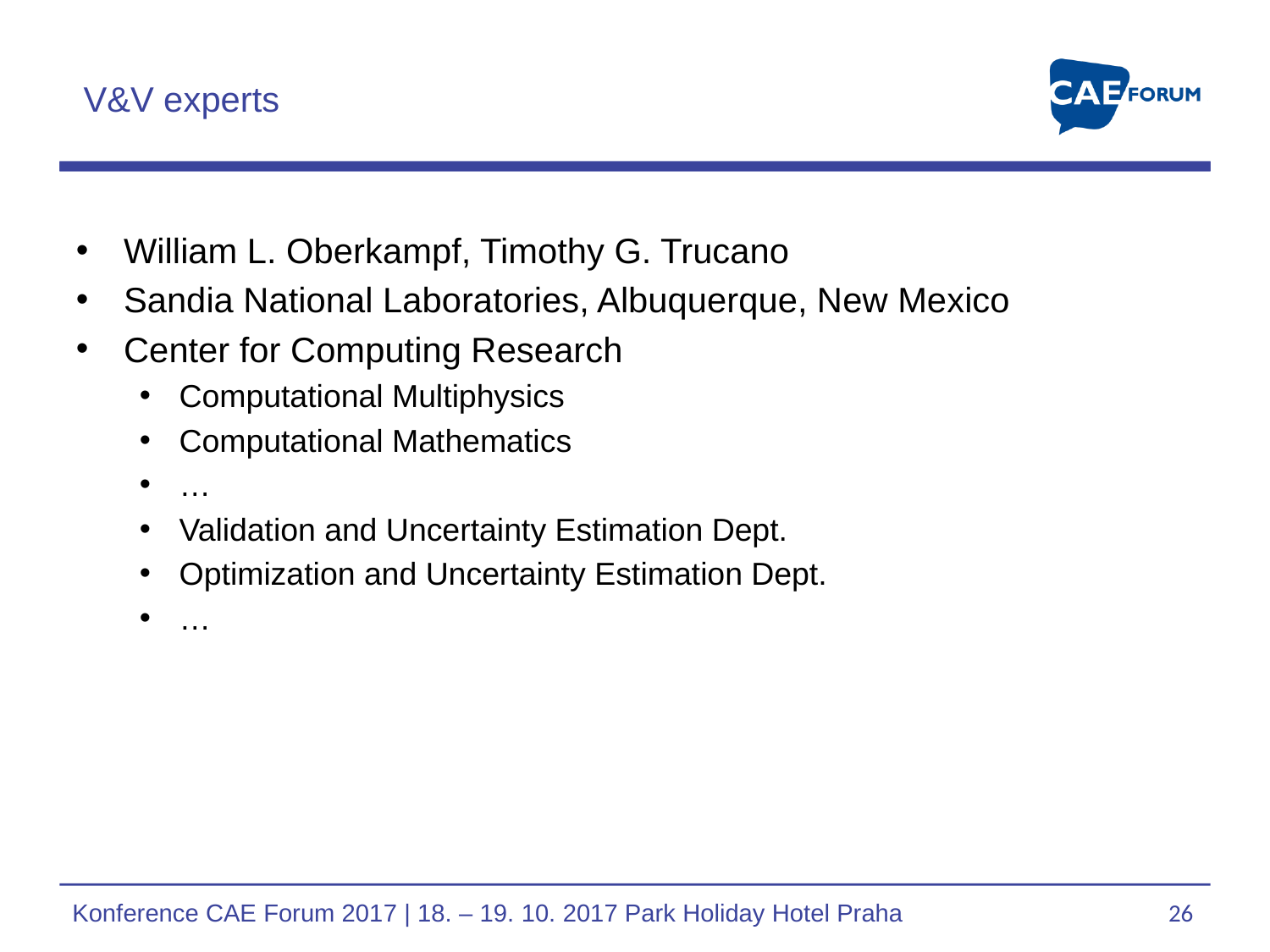

# V&V experts
William L. Oberkampf, Timothy G. Trucano
Sandia National Laboratories, Albuquerque, New Mexico
Center for Computing Research
Computational Multiphysics
Computational Mathematics
…
Validation and Uncertainty Estimation Dept.
Optimization and Uncertainty Estimation Dept.
…